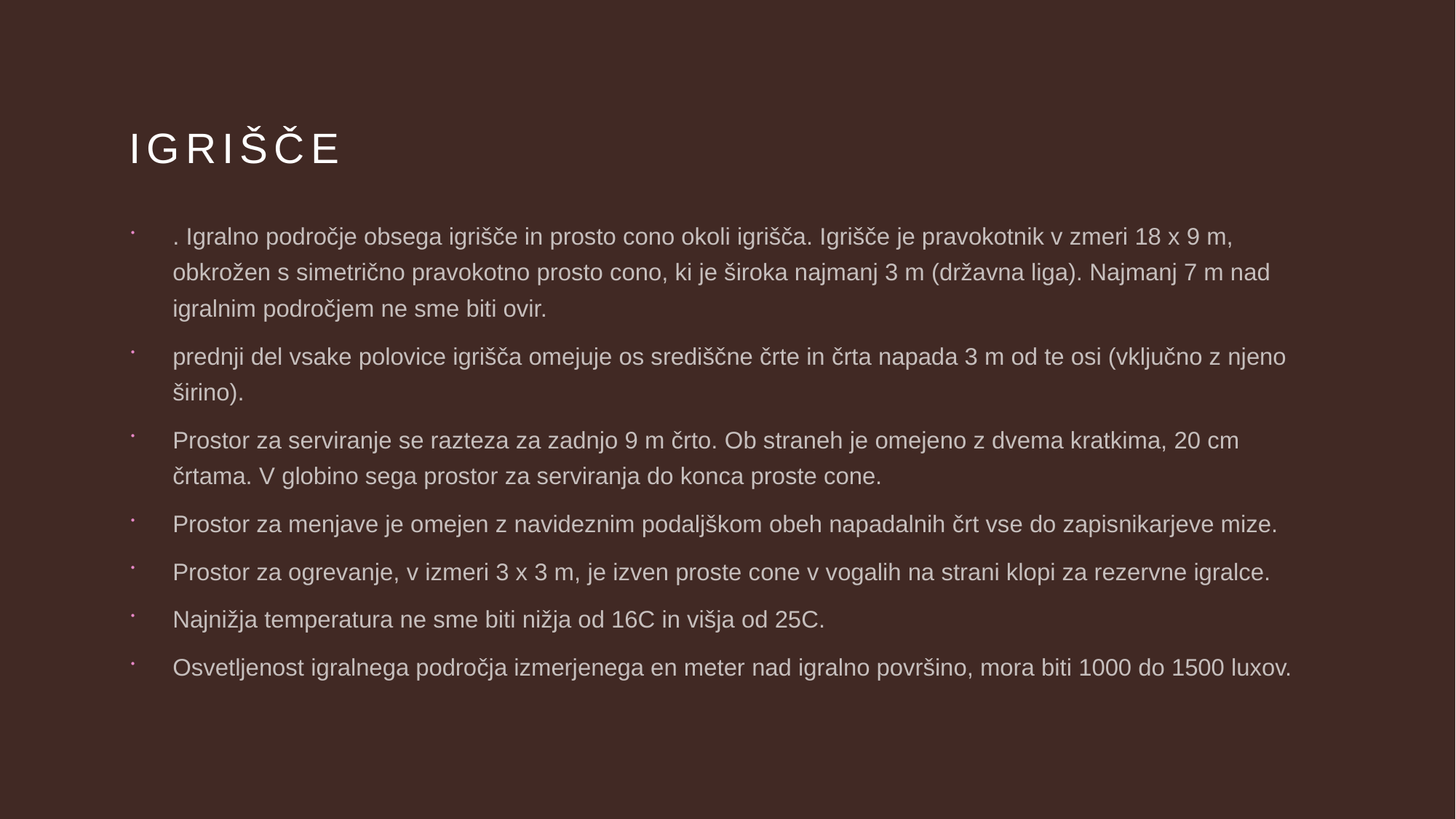

# IGRIŠČE
. Igralno področje obsega igrišče in prosto cono okoli igrišča. Igrišče je pravokotnik v zmeri 18 x 9 m, obkrožen s simetrično pravokotno prosto cono, ki je široka najmanj 3 m (državna liga). Najmanj 7 m nad igralnim področjem ne sme biti ovir.
prednji del vsake polovice igrišča omejuje os središčne črte in črta napada 3 m od te osi (vključno z njeno širino).
Prostor za serviranje se razteza za zadnjo 9 m črto. Ob straneh je omejeno z dvema kratkima, 20 cm črtama. V globino sega prostor za serviranja do konca proste cone.
Prostor za menjave je omejen z navideznim podaljškom obeh napadalnih črt vse do zapisnikarjeve mize.
Prostor za ogrevanje, v izmeri 3 x 3 m, je izven proste cone v vogalih na strani klopi za rezervne igralce.
Najnižja temperatura ne sme biti nižja od 16C in višja od 25C.
Osvetljenost igralnega področja izmerjenega en meter nad igralno površino, mora biti 1000 do 1500 luxov.